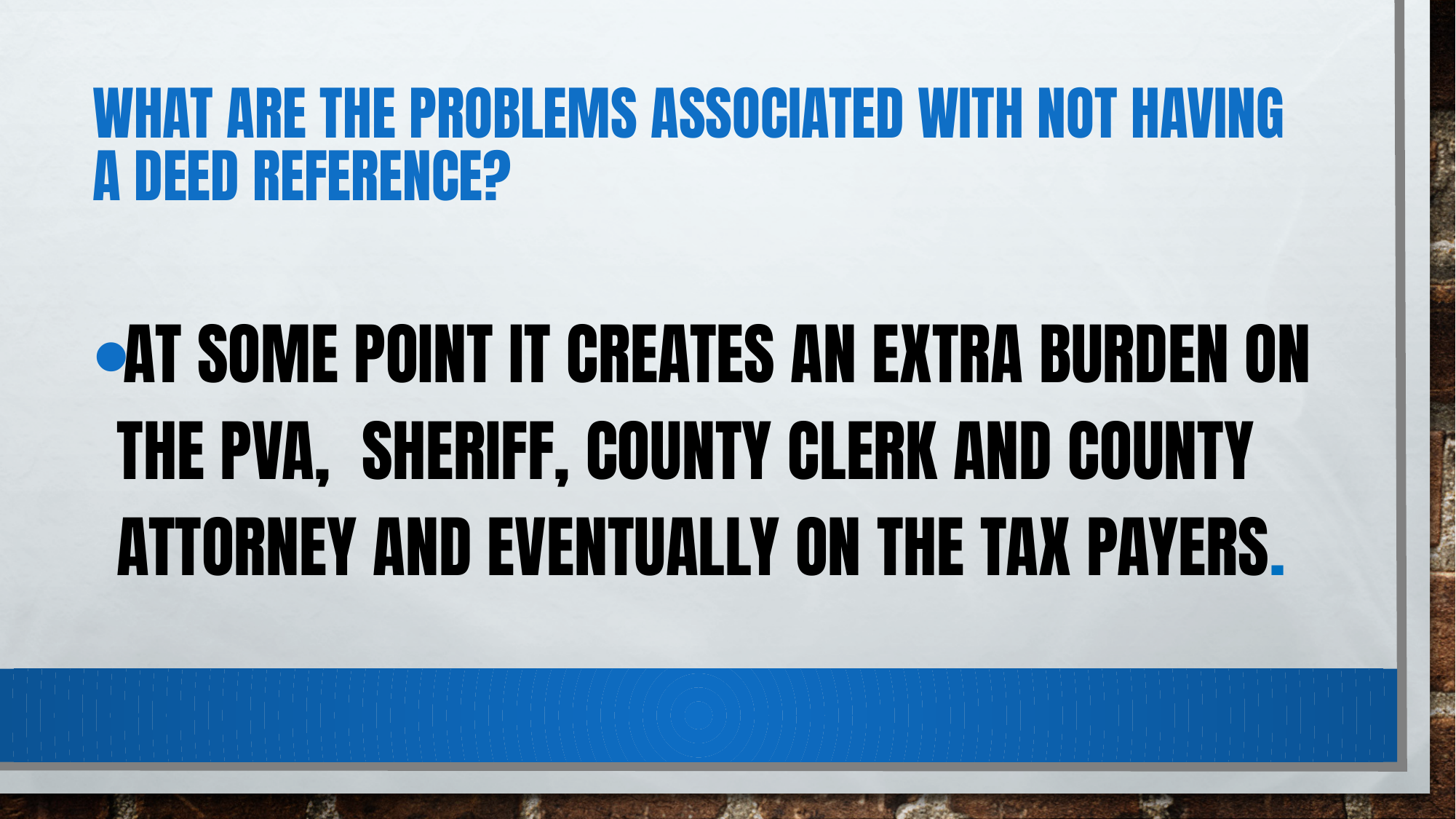

# What are the problems associated with not having a deed reference?
At some point it creates an extra burden on the PVA,  Sheriff, County Clerk and County Attorney and eventually on the tax payers.